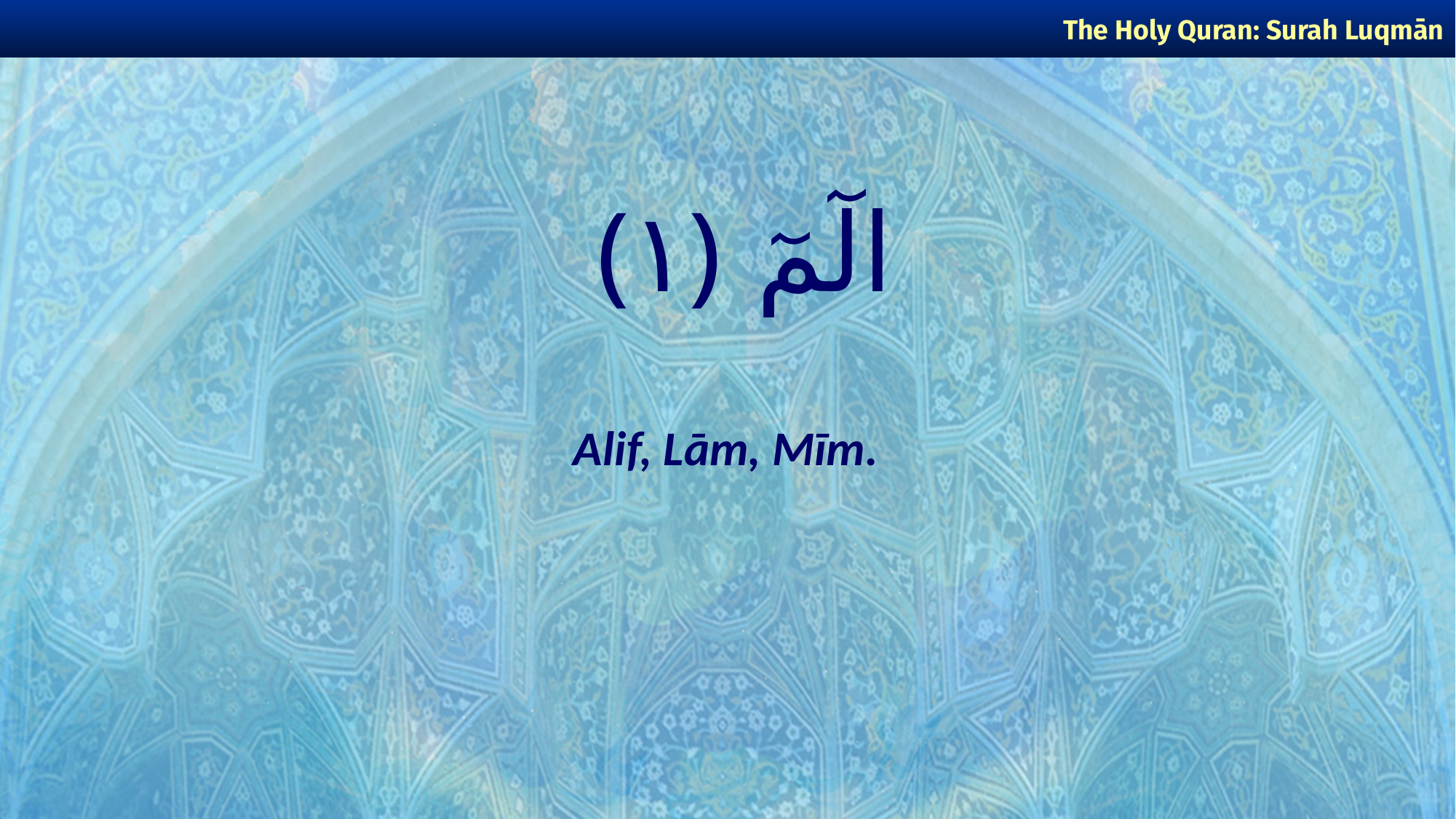

The Holy Quran: Surah Luqmān
# الٓمٓ ﴿١﴾
Alif, Lām, Mīm.